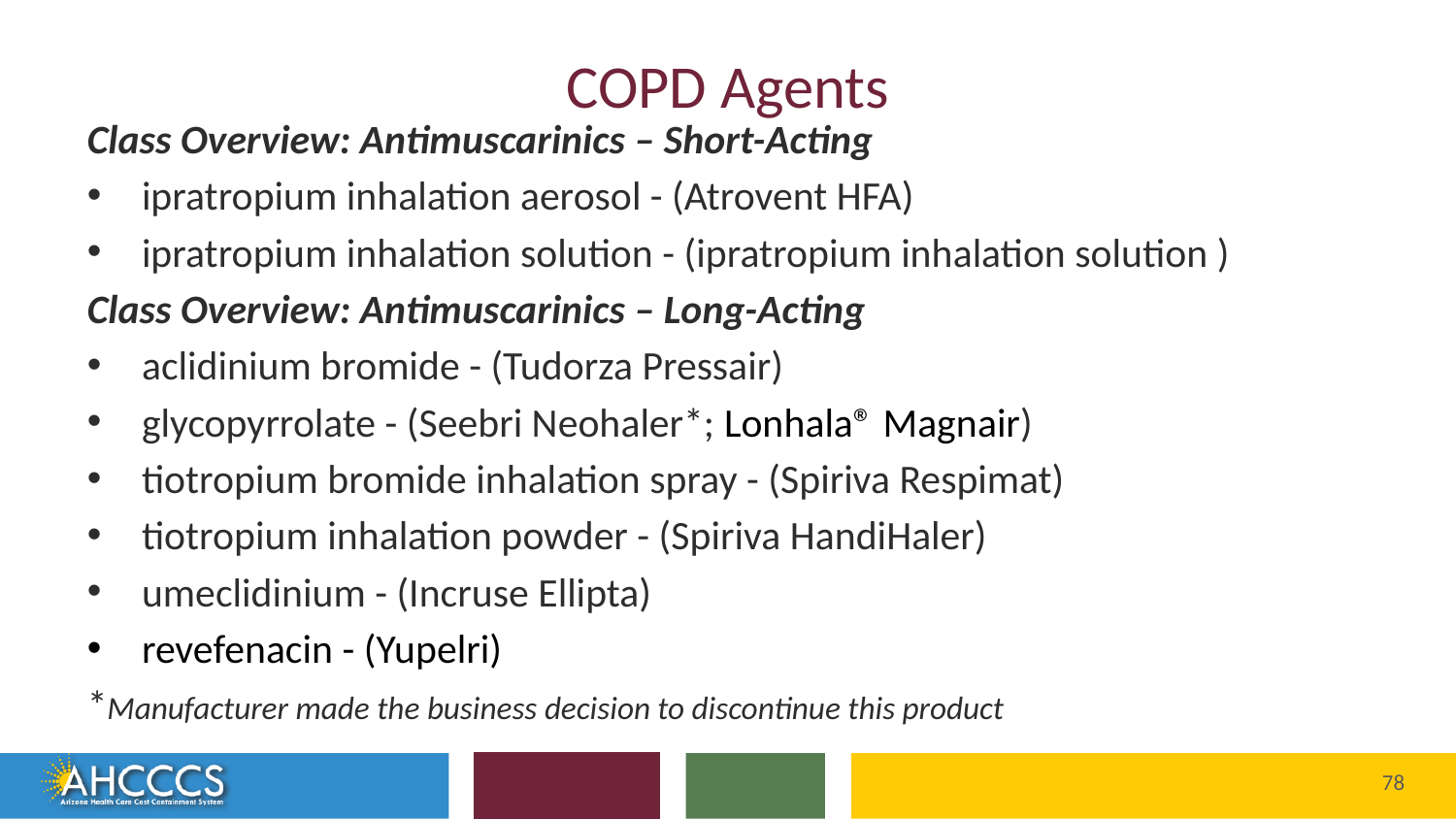

# COPD Agents
Class Overview: Antimuscarinics – Short-Acting
ipratropium inhalation aerosol - (Atrovent HFA)
ipratropium inhalation solution - (ipratropium inhalation solution )
Class Overview: Antimuscarinics – Long-Acting
aclidinium bromide - (Tudorza Pressair)
glycopyrrolate - (Seebri Neohaler*; Lonhala® Magnair)
tiotropium bromide inhalation spray - (Spiriva Respimat)
tiotropium inhalation powder - (Spiriva HandiHaler)
umeclidinium - (Incruse Ellipta)
revefenacin - (Yupelri)
*Manufacturer made the business decision to discontinue this product